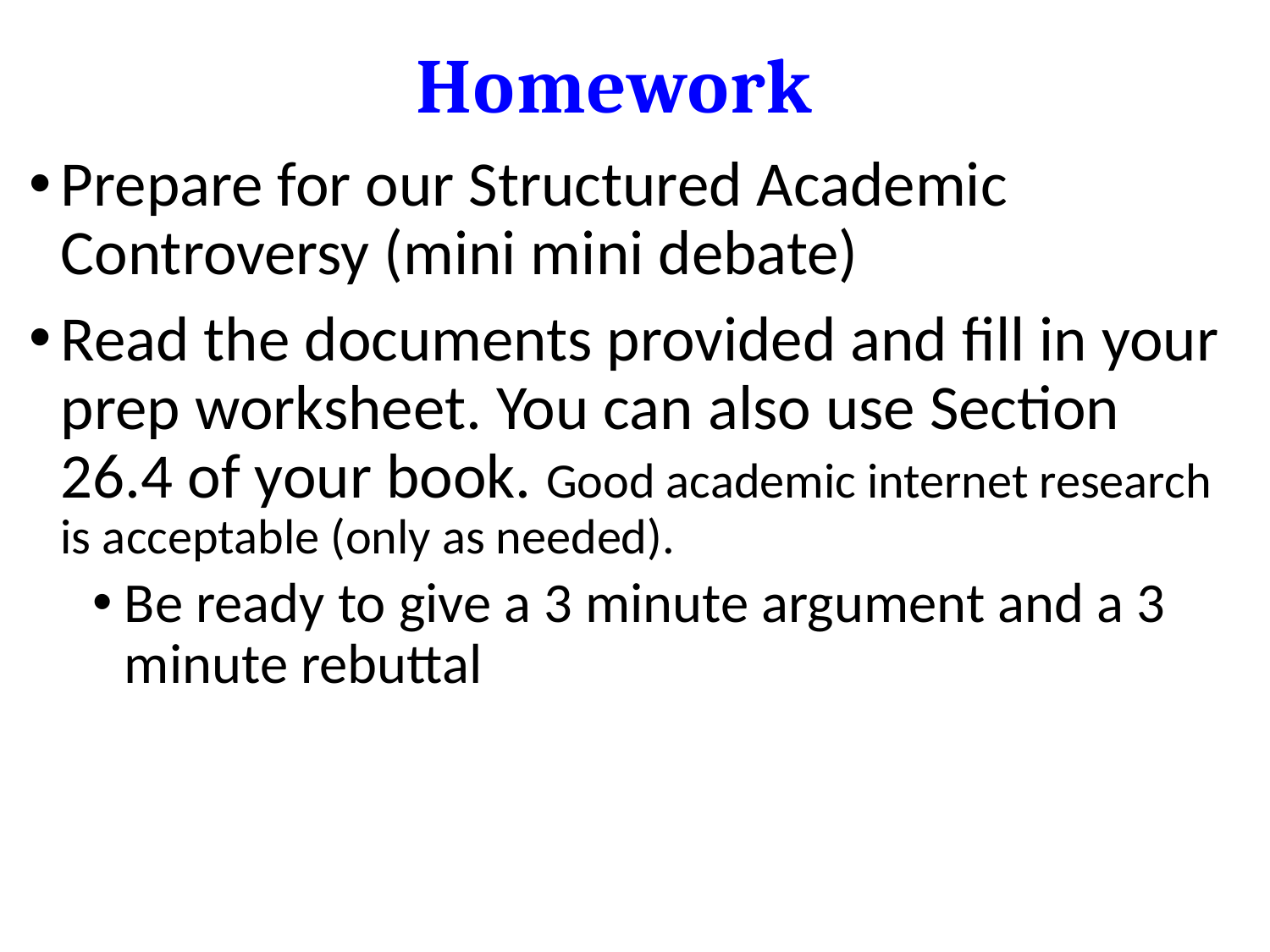

# Homework
Prepare for our Structured Academic Controversy (mini mini debate)
Read the documents provided and fill in your prep worksheet. You can also use Section 26.4 of your book. Good academic internet research is acceptable (only as needed).
Be ready to give a 3 minute argument and a 3 minute rebuttal